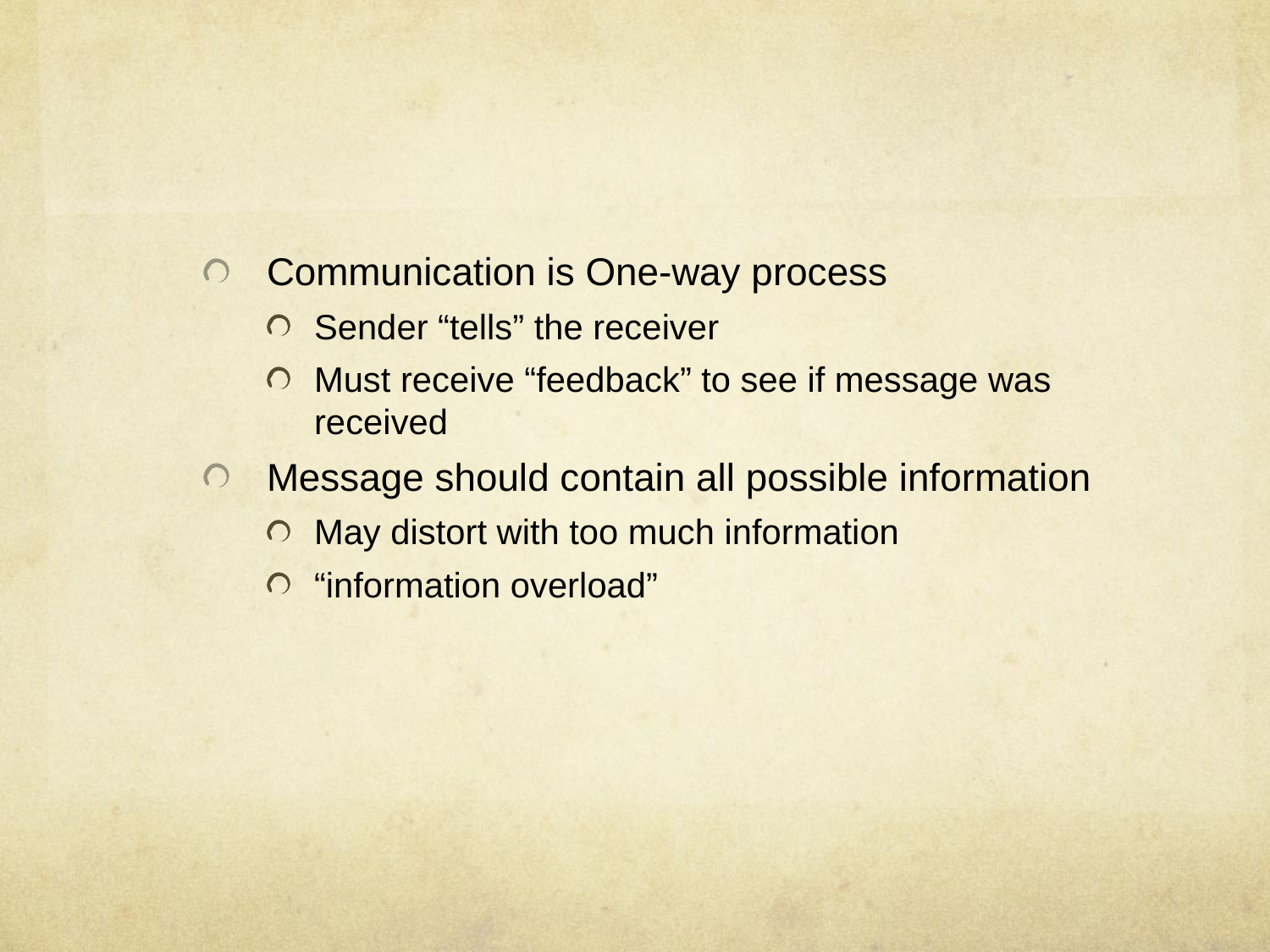

#
Communication is One-way process
Sender “tells” the receiver
Must receive “feedback” to see if message was received
Message should contain all possible information
May distort with too much information
“information overload”